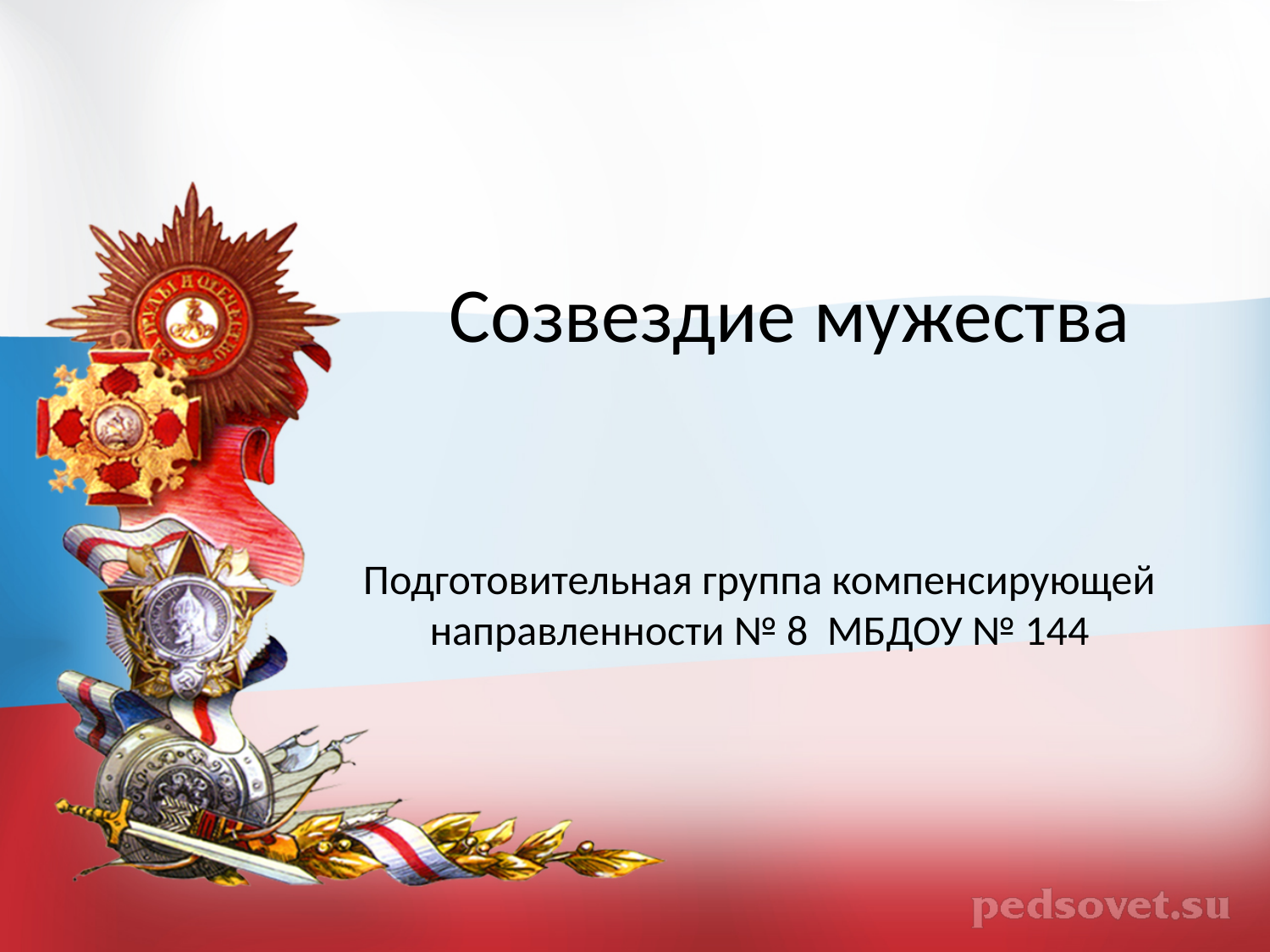

# Созвездие мужества
Подготовительная группа компенсирующей направленности № 8  МБДОУ № 144